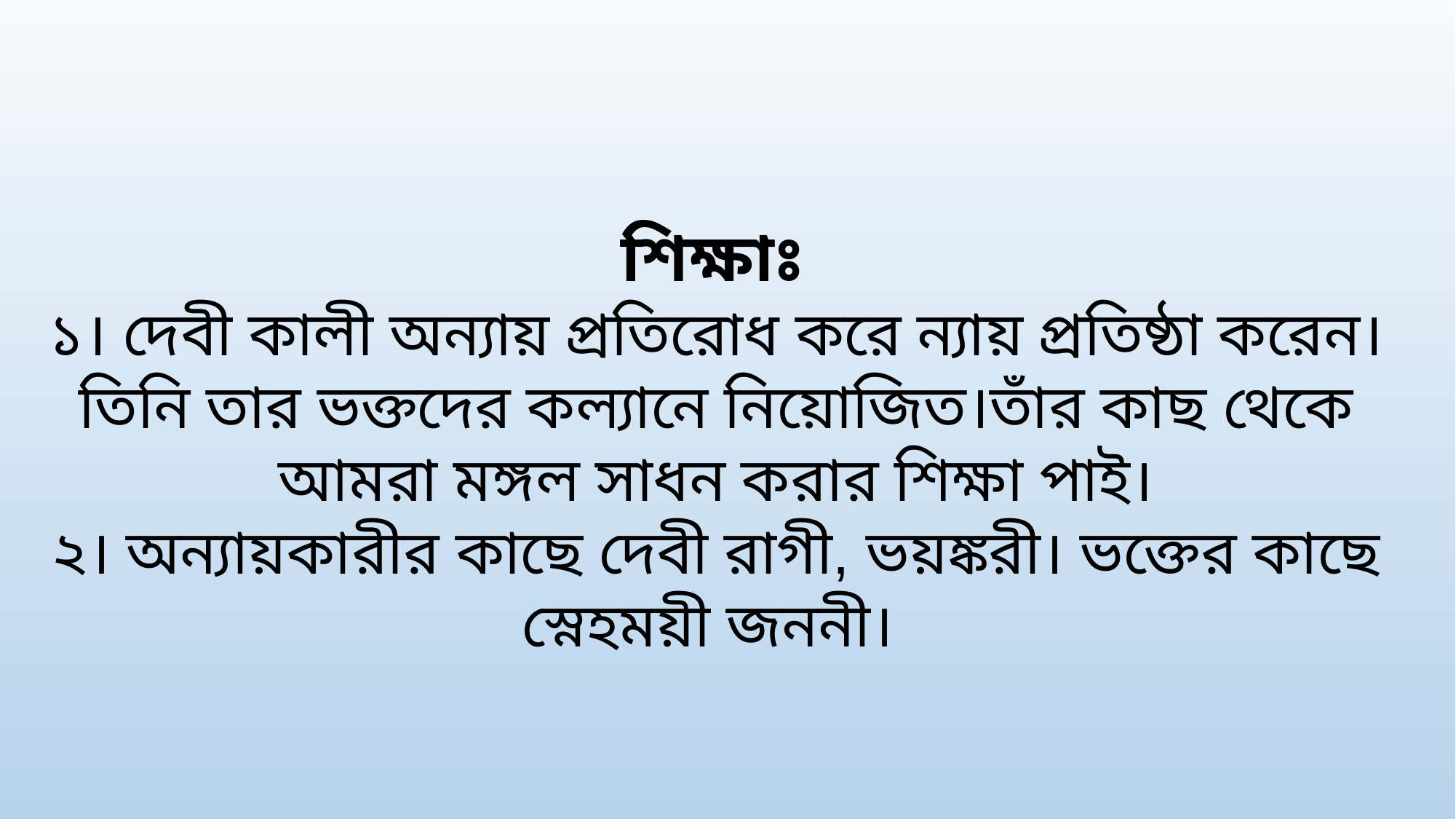

শিক্ষাঃ
১। দেবী কালী অন্যায় প্রতিরোধ করে ন্যায় প্রতিষ্ঠা করেন। তিনি তার ভক্তদের কল্যানে নিয়োজিত।তাঁর কাছ থেকে আমরা মঙ্গল সাধন করার শিক্ষা পাই।
২। অন্যায়কারীর কাছে দেবী রাগী, ভয়ঙ্করী। ভক্তের কাছে স্নেহময়ী জননী।